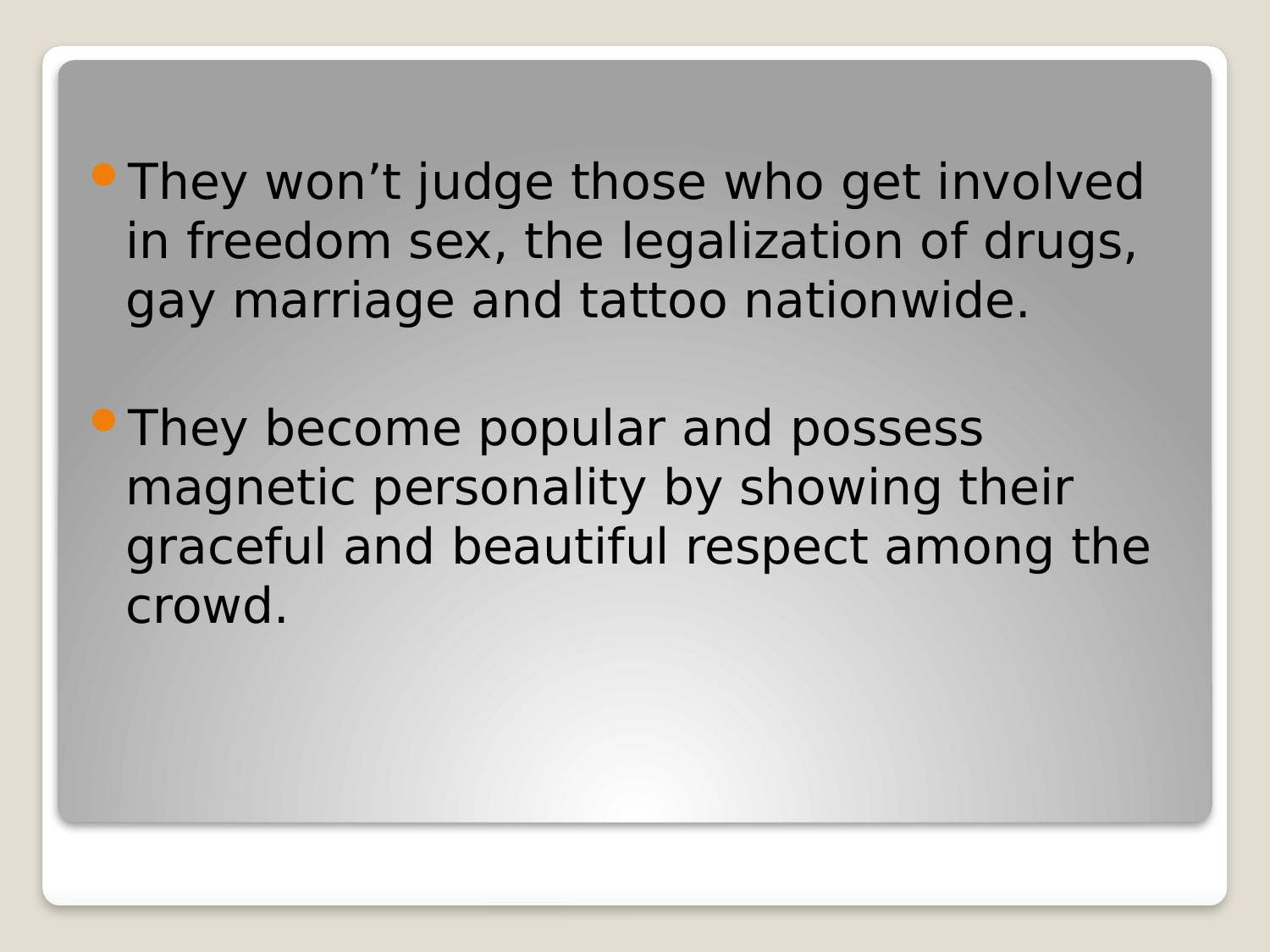

They won’t judge those who get involved in freedom sex, the legalization of drugs, gay marriage and tattoo nationwide.

They become popular and possess magnetic personality by showing their graceful and beautiful respect among the crowd.